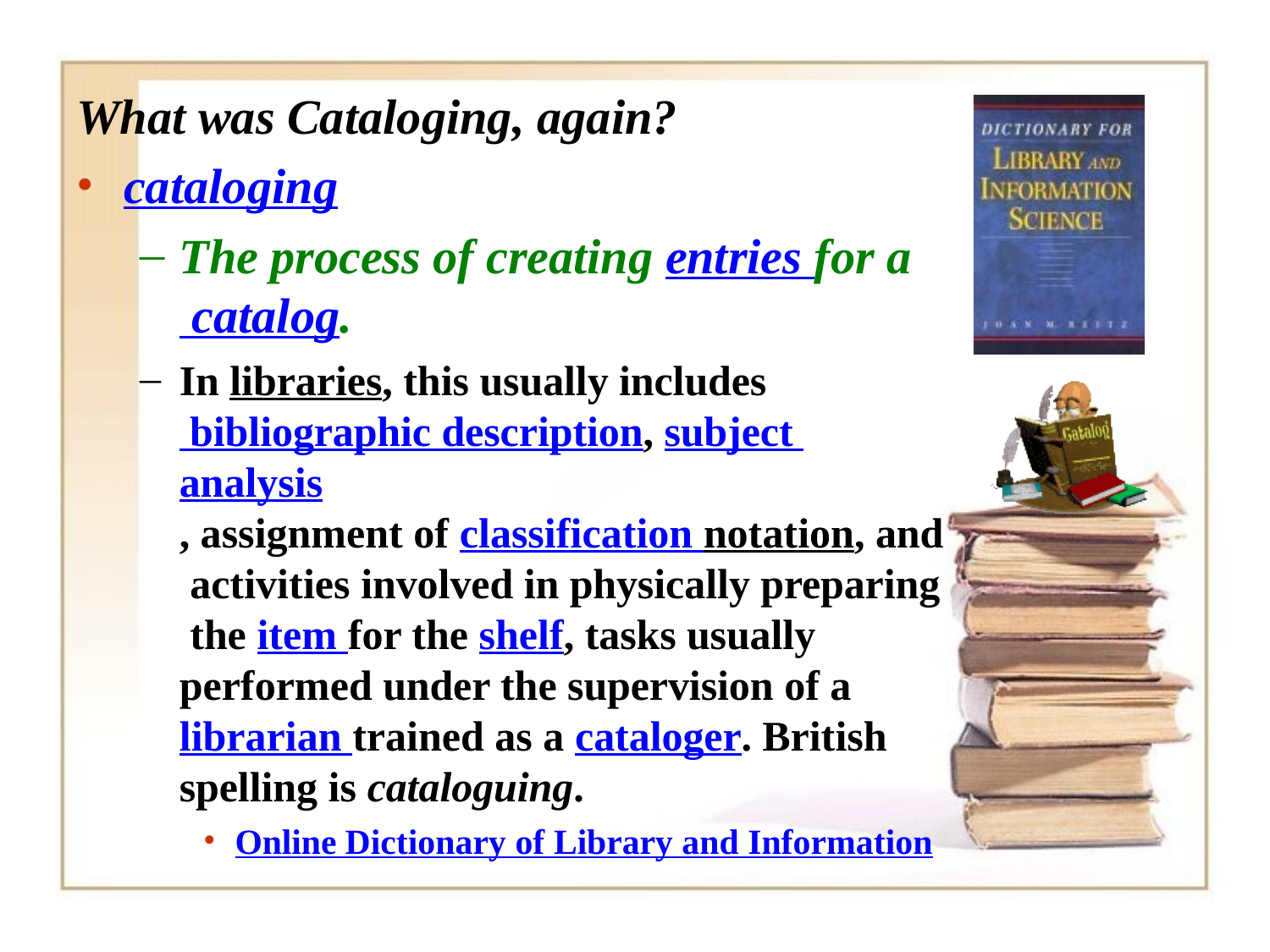

# What was Cataloging, again?

cataloging
The process of creating entries for a  catalog.
In libraries, this usually includes  bibliographic description, subject analysis
, assignment of classification notation, and  activities involved in physically preparing  the item for the shelf, tasks usually  performed under the supervision of a  librarian trained as a cataloger. British  spelling is cataloguing.
Online Dictionary of Library and Information